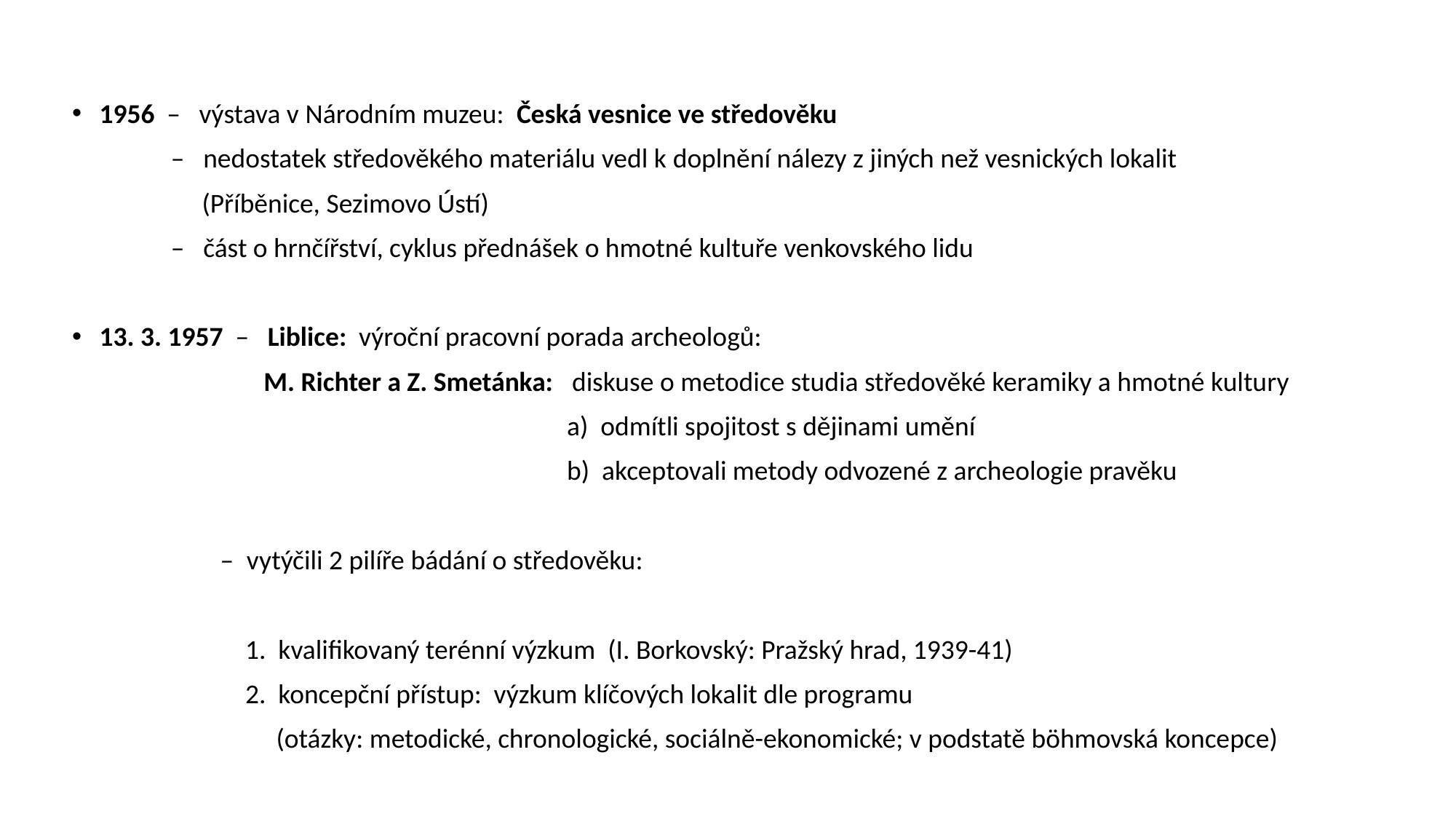

1956  –   výstava v Národním muzeu:  Česká vesnice ve středověku
                –   nedostatek středověkého materiálu vedl k doplnění nálezy z jiných než vesnických lokalit
                     (Příběnice, Sezimovo Ústí)
                –   část o hrnčířství, cyklus přednášek o hmotné kultuře venkovského lidu

13. 3. 1957  –   Liblice:  výroční pracovní porada archeologů:
                               M. Richter a Z. Smetánka:   diskuse o metodice studia středověké keramiky a hmotné kultury
                                                                                a)  odmítli spojitost s dějinami umění
                                                                                b)  akceptovali metody odvozené z archeologie pravěku

                        –  vytýčili 2 pilíře bádání o středověku:

                            1.  kvalifikovaný terénní výzkum  (I. Borkovský: Pražský hrad, 1939-41)
                            2.  koncepční přístup:  výzkum klíčových lokalit dle programu
                                 (otázky: metodické, chronologické, sociálně-ekonomické; v podstatě böhmovská koncepce)